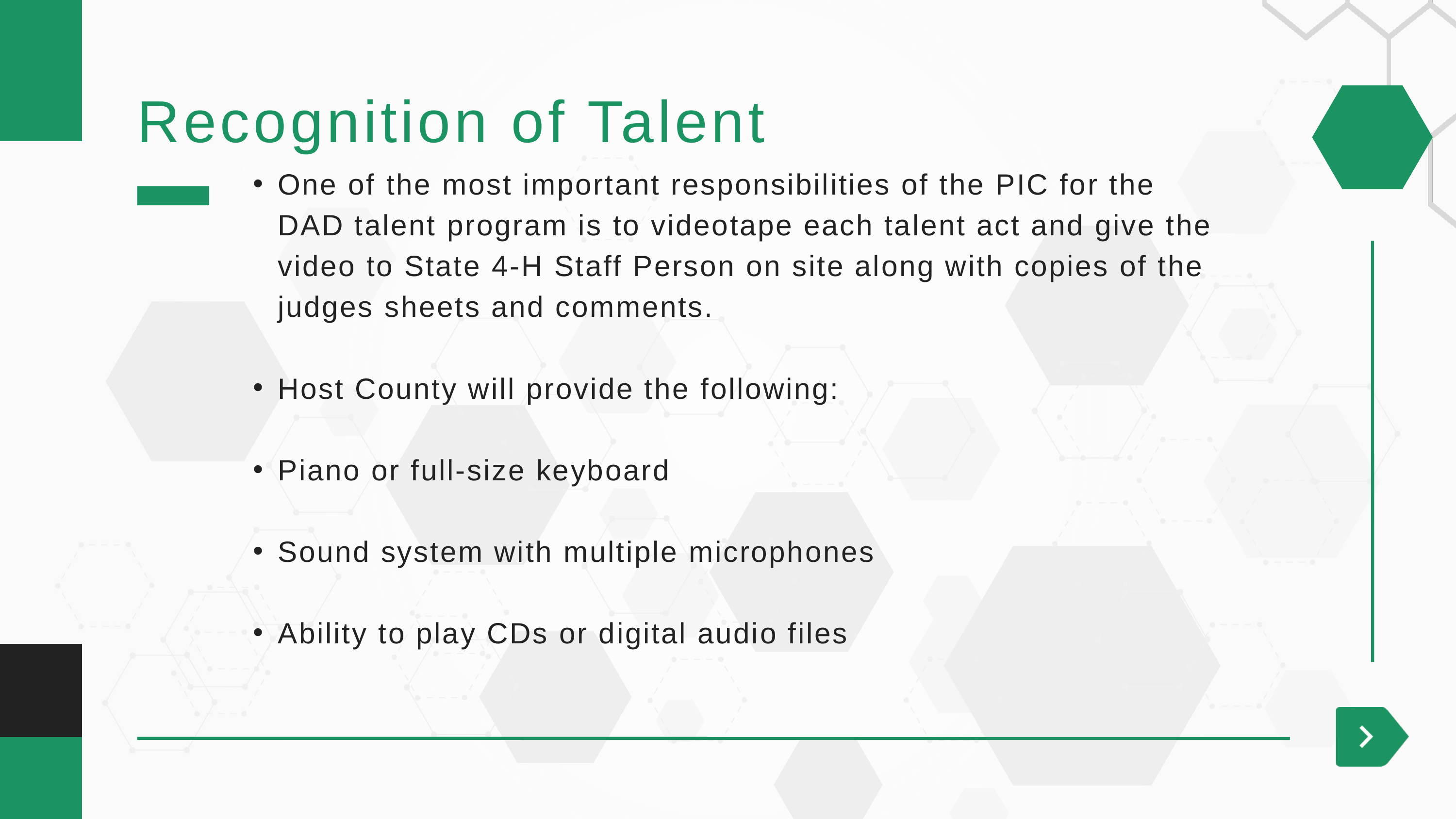

Recognition of Talent

One of the most important responsibilities of the PIC for the DAD talent program is to videotape each talent act and give the video to State 4-H Staff Person on site along with copies of the judges sheets and comments.

Host County will provide the following:

Piano or full-size keyboard

Sound system with multiple microphones

Ability to play CDs or digital audio files